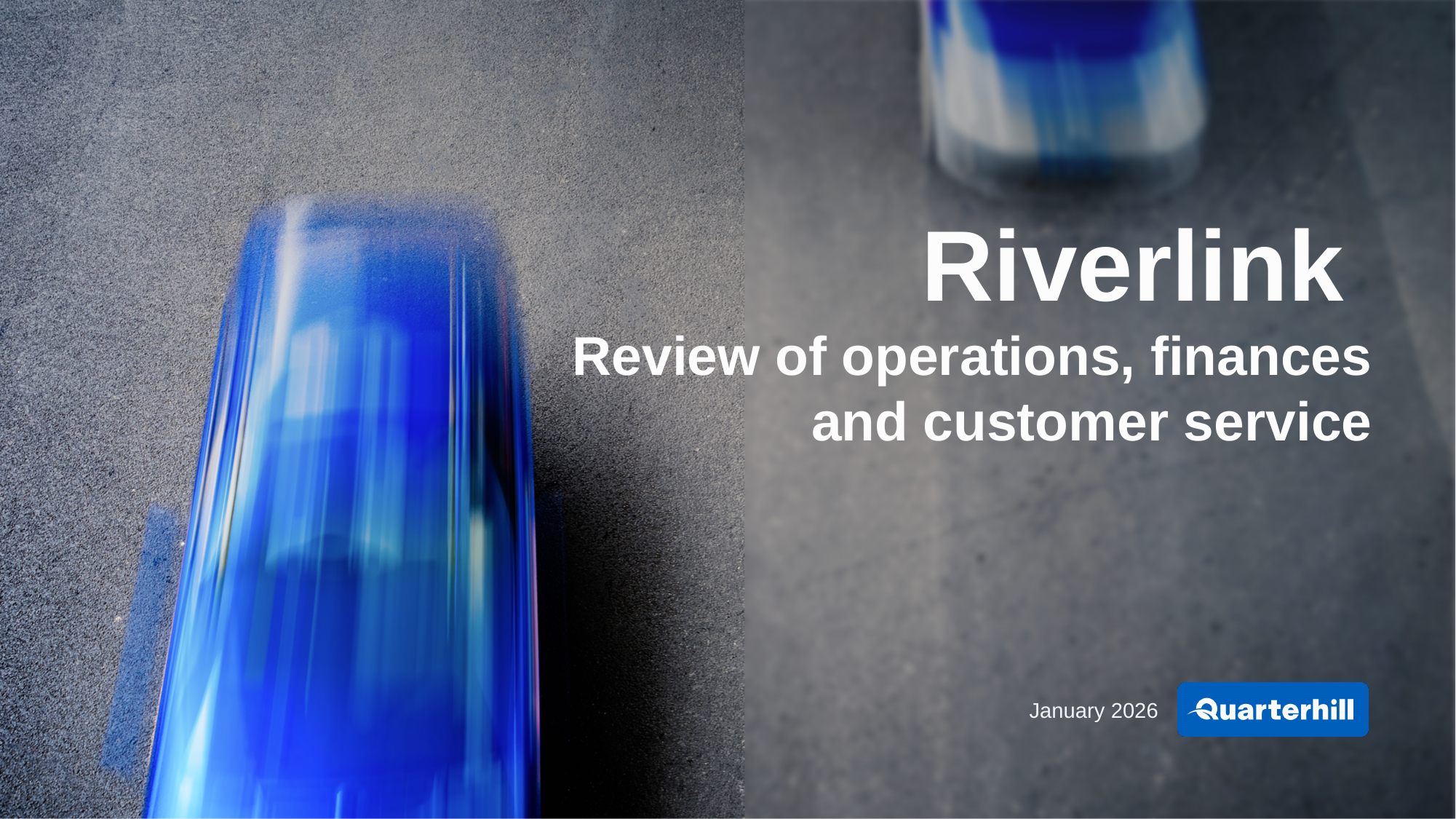

# Riverlink Review of operations, finances and customer service
January 2026